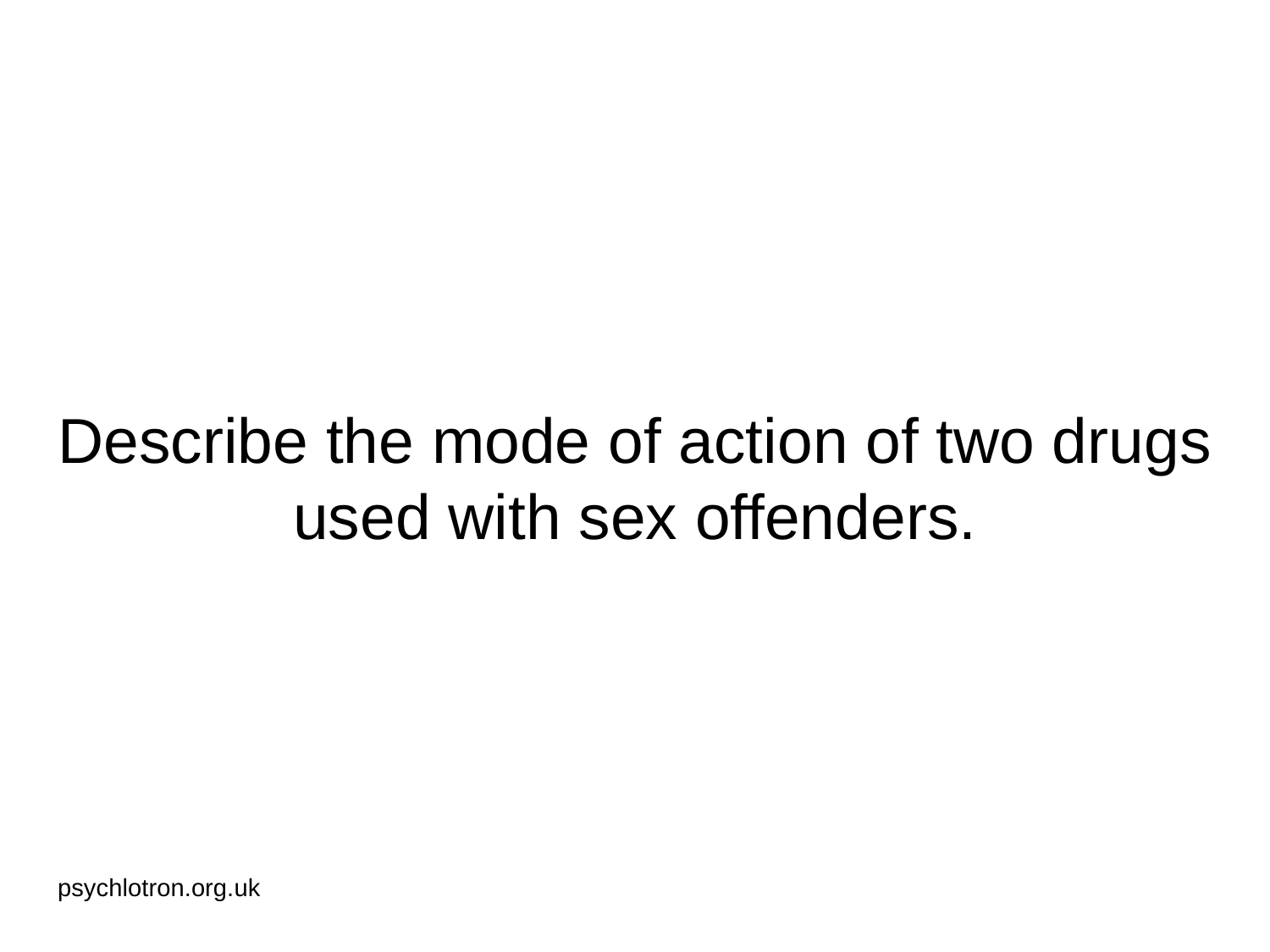

# Describe the mode of action of two drugs used with sex offenders.